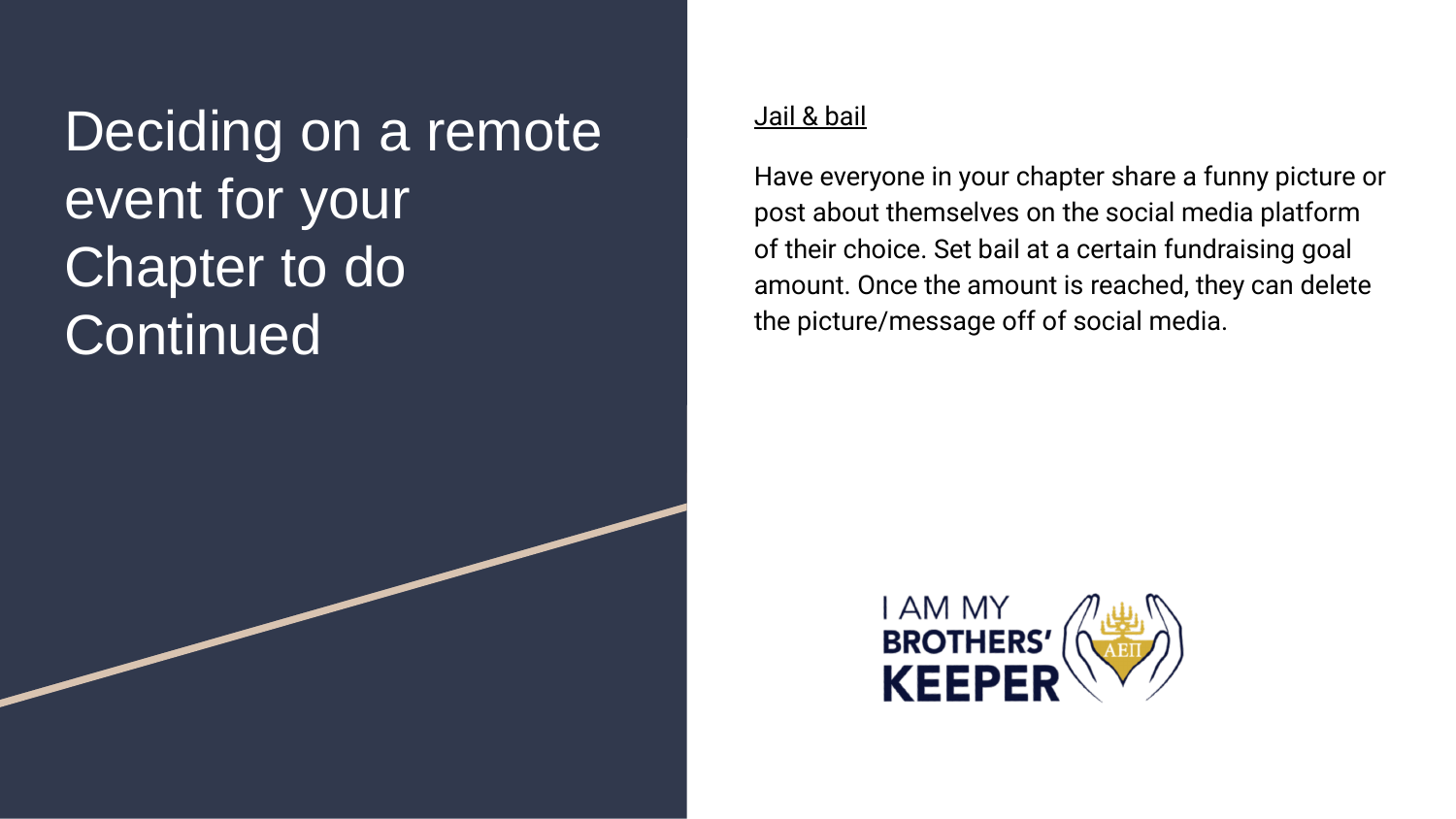

# Deciding on a remote event for your Chapter to do Continued

Jail & bail
Have everyone in your chapter share a funny picture or post about themselves on the social media platform of their choice. Set bail at a certain fundraising goal amount. Once the amount is reached, they can delete the picture/message off of social media.